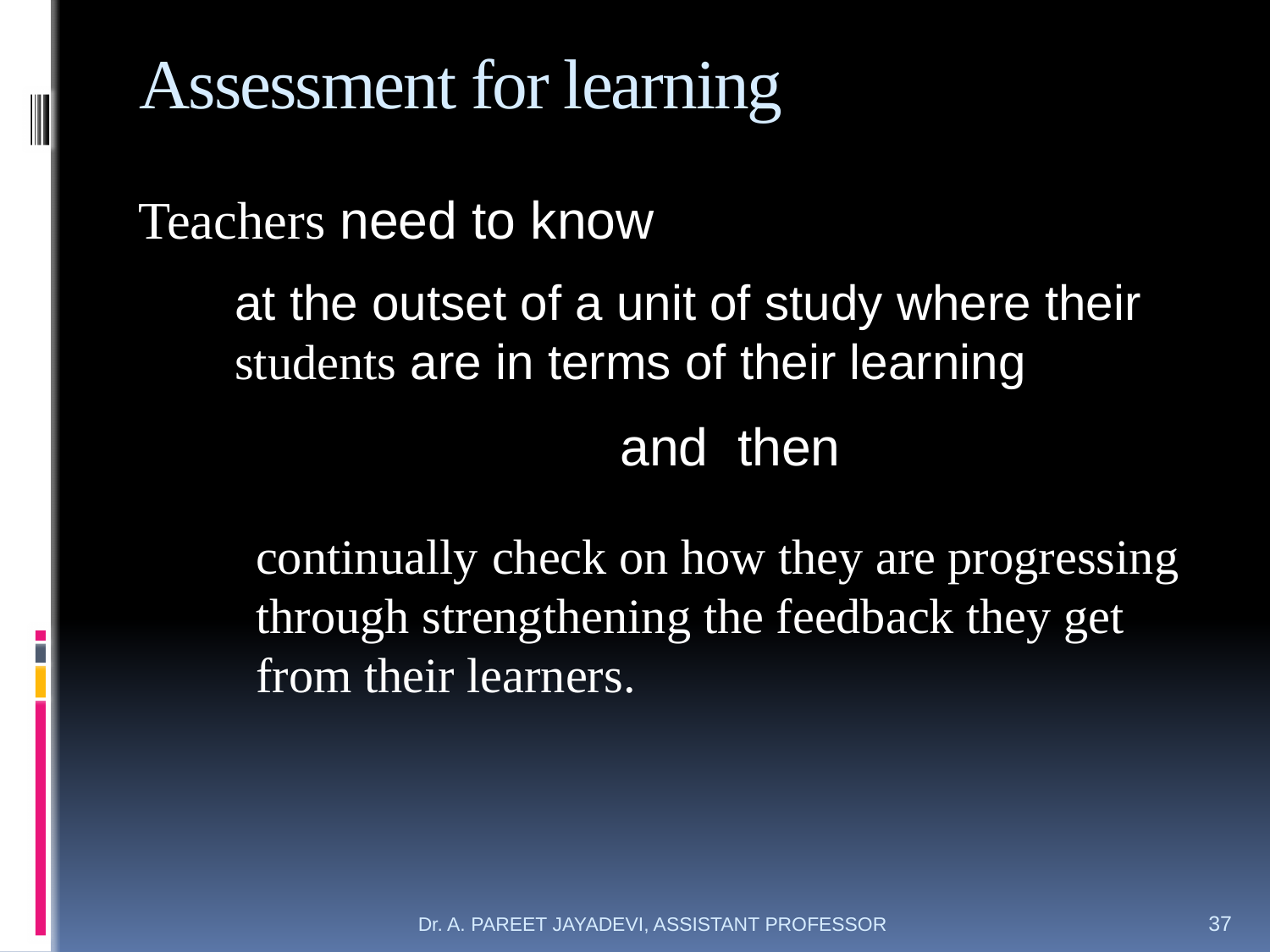

# Assessment for learning
Teachers need to know

                                 and  then
at the outset of a unit of study where their students are in terms of their learning
continually check on how they are progressing through strengthening the feedback they get from their learners.
Dr. A. PAREET JAYADEVI, ASSISTANT PROFESSOR
37